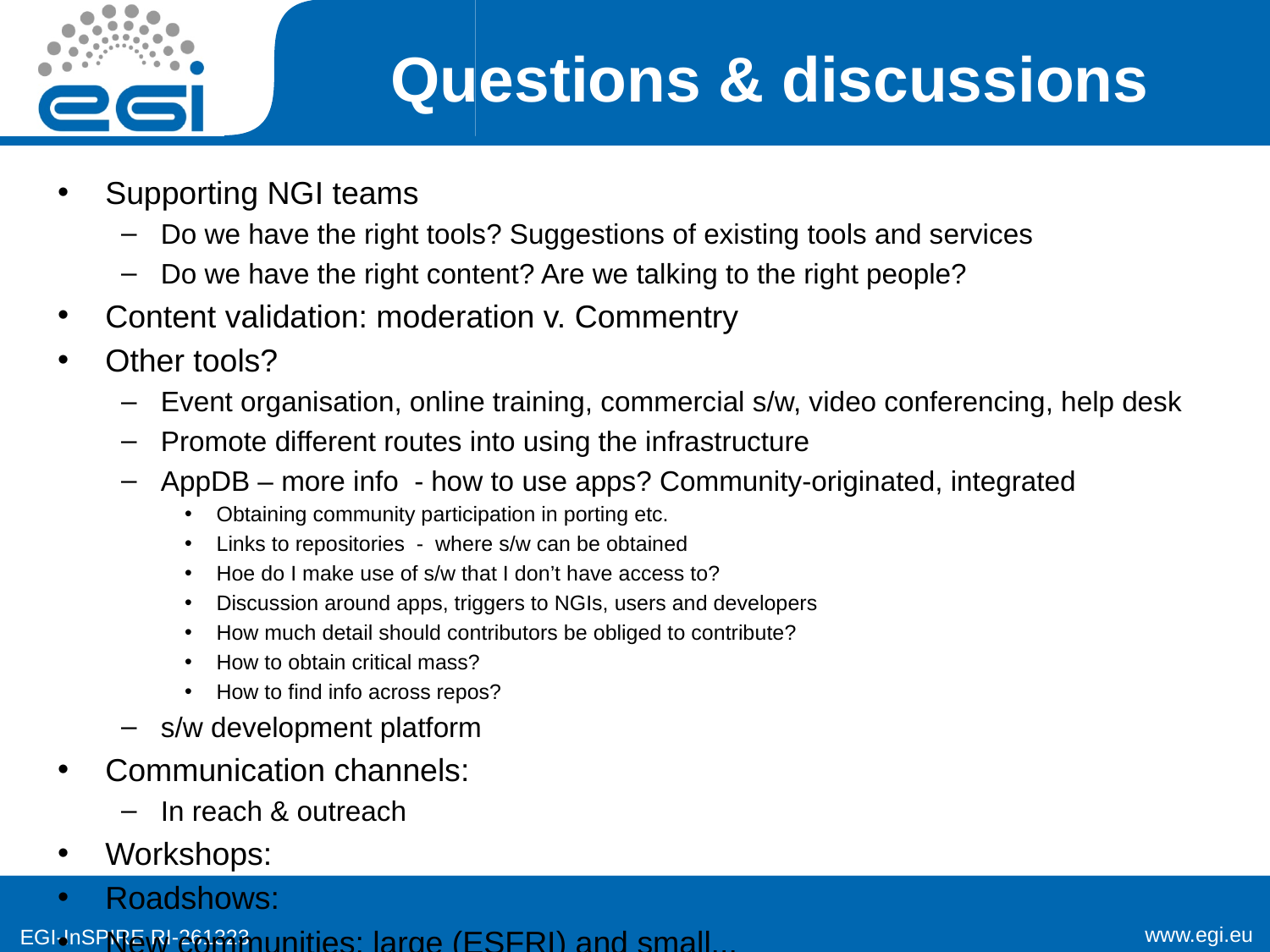

# Questions & discussions
Supporting NGI teams
Do we have the right tools? Suggestions of existing tools and services
Do we have the right content? Are we talking to the right people?
Content validation: moderation v. Commentry
Other tools?
Event organisation, online training, commercial s/w, video conferencing, help desk
Promote different routes into using the infrastructure
AppDB – more info  - how to use apps? Community-originated, integrated
Obtaining community participation in porting etc.
Links to repositories  -  where s/w can be obtained
Hoe do I make use of s/w that I don’t have access to?
Discussion around apps, triggers to NGIs, users and developers
How much detail should contributors be obliged to contribute?
How to obtain critical mass?
How to find info across repos?
s/w development platform
Communication channels:
In reach & outreach
Workshops:
Roadshows:
New communities: large (ESFRI) and small...
Support for emerging communites